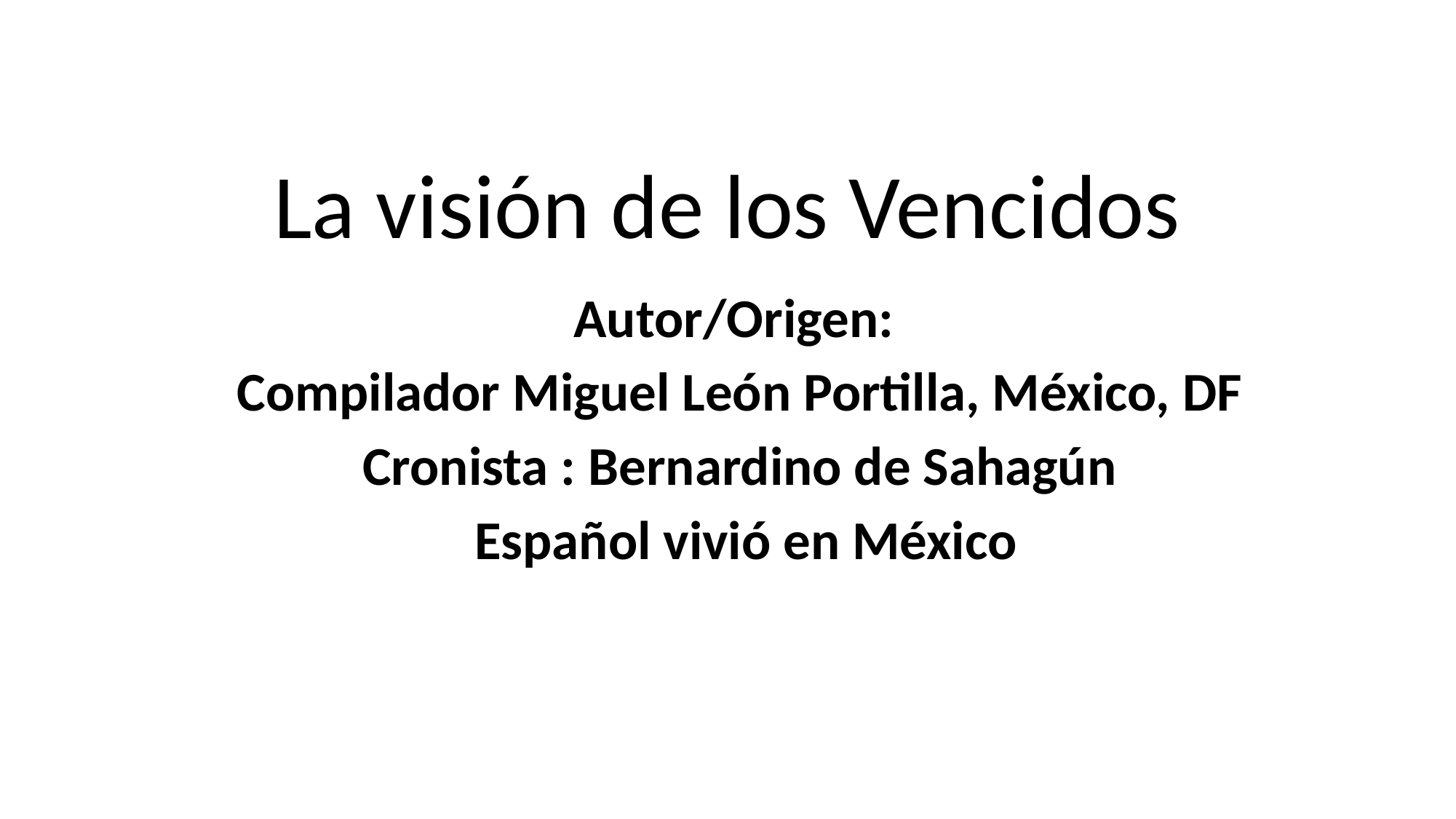

# La visión de los Vencidos
Autor/Origen:
Compilador Miguel León Portilla, México, DF
Cronista : Bernardino de Sahagún
 Español vivió en México